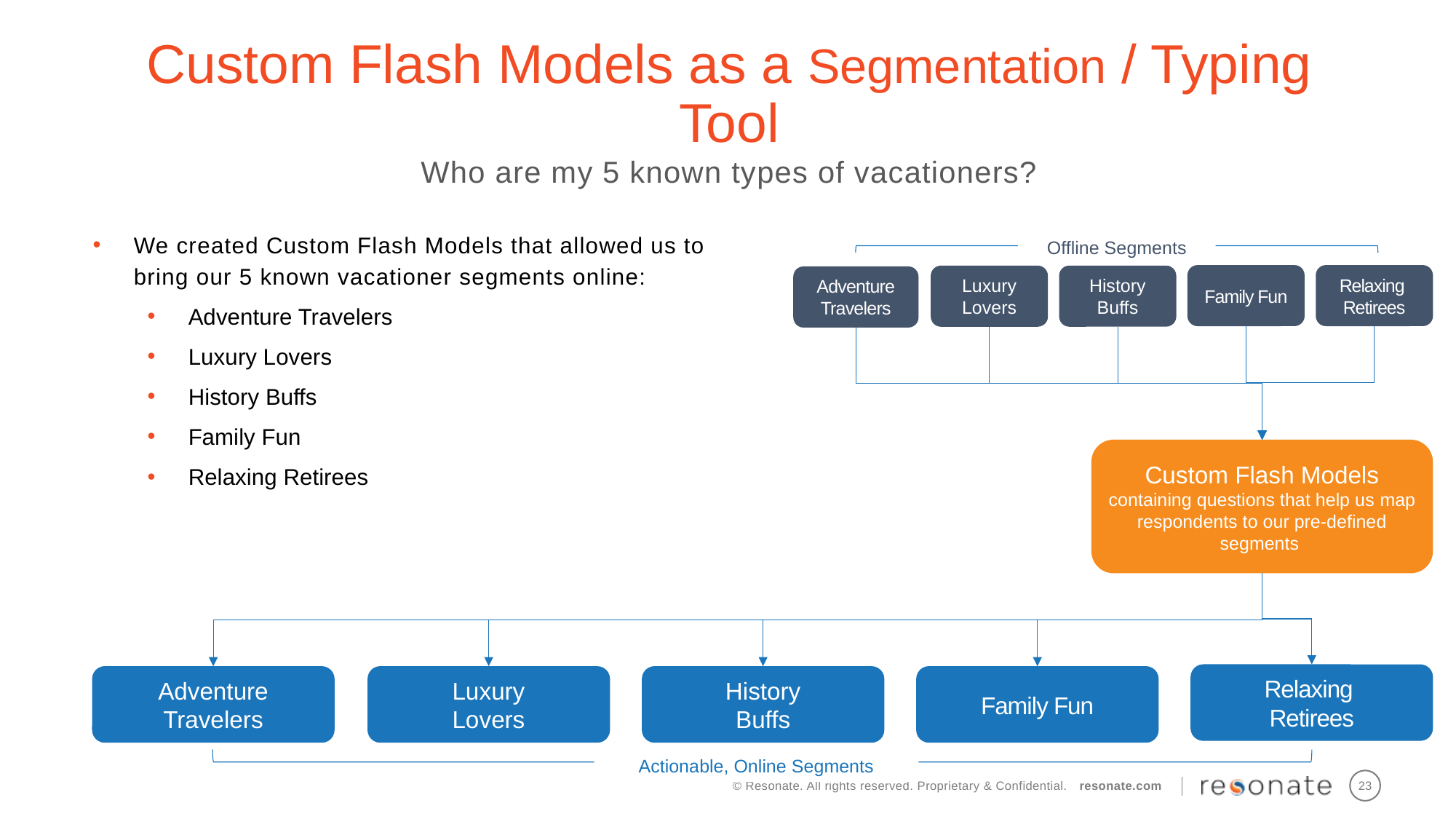

Custom Flash Models as a Segmentation / Typing Tool
Who are my 5 known types of vacationers?

We created Custom Flash Models that allowed us to bring our 5 known vacationer segments online:
Adventure Travelers
Luxury Lovers
History Buffs
Family Fun
Relaxing Retirees
Offline Segments
Family Fun
Relaxing
Retirees
History
Buffs
Luxury
Lovers
Adventure
Travelers
Custom Flash Models
containing questions that help us map respondents to our pre-defined segments
Relaxing
Retirees
History
Buffs
Luxury
Lovers
Family Fun
Adventure
Travelers
Actionable, Online Segments